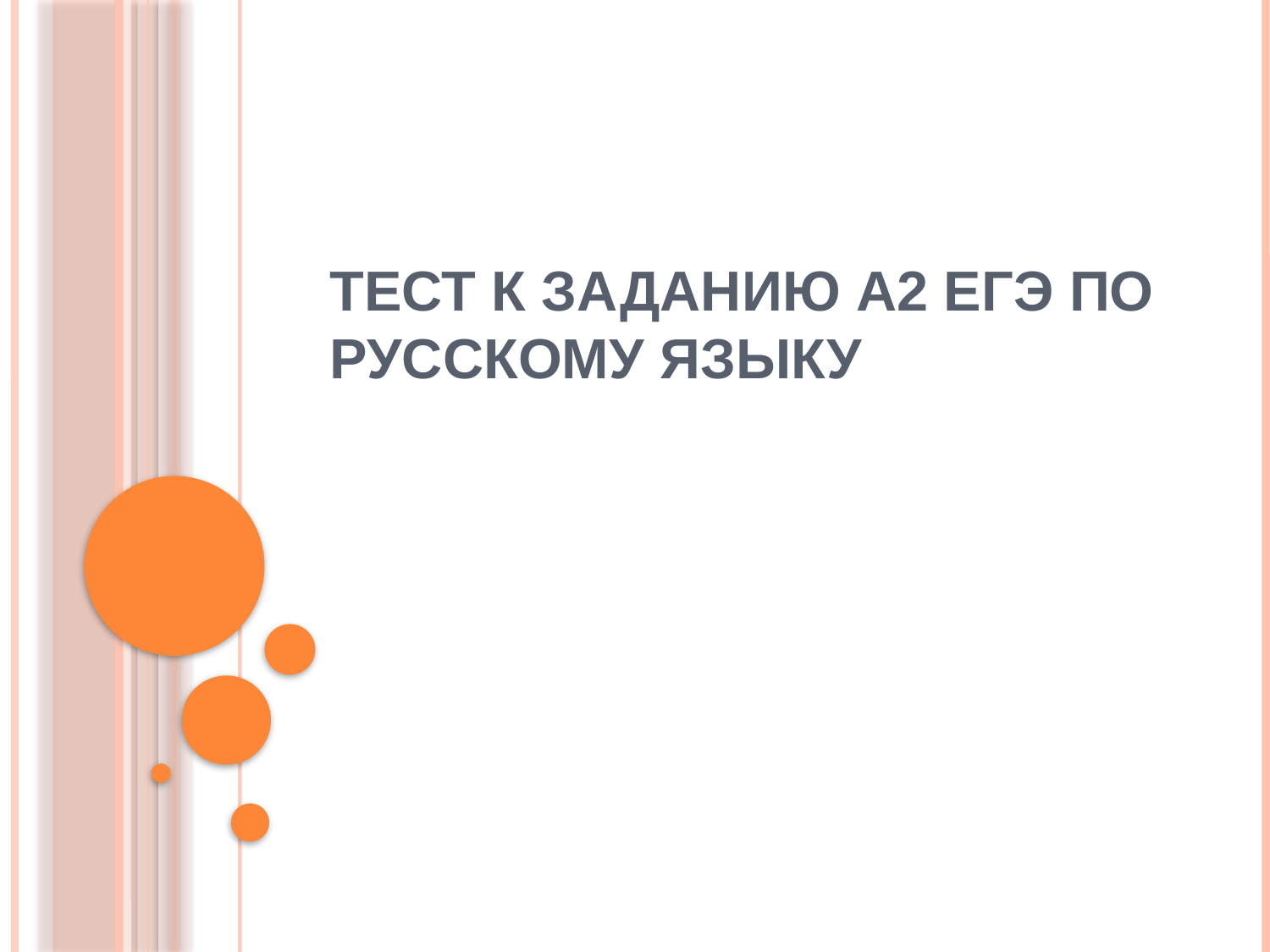

# Тест к заданию А2 ЕГЭ по русскому языку